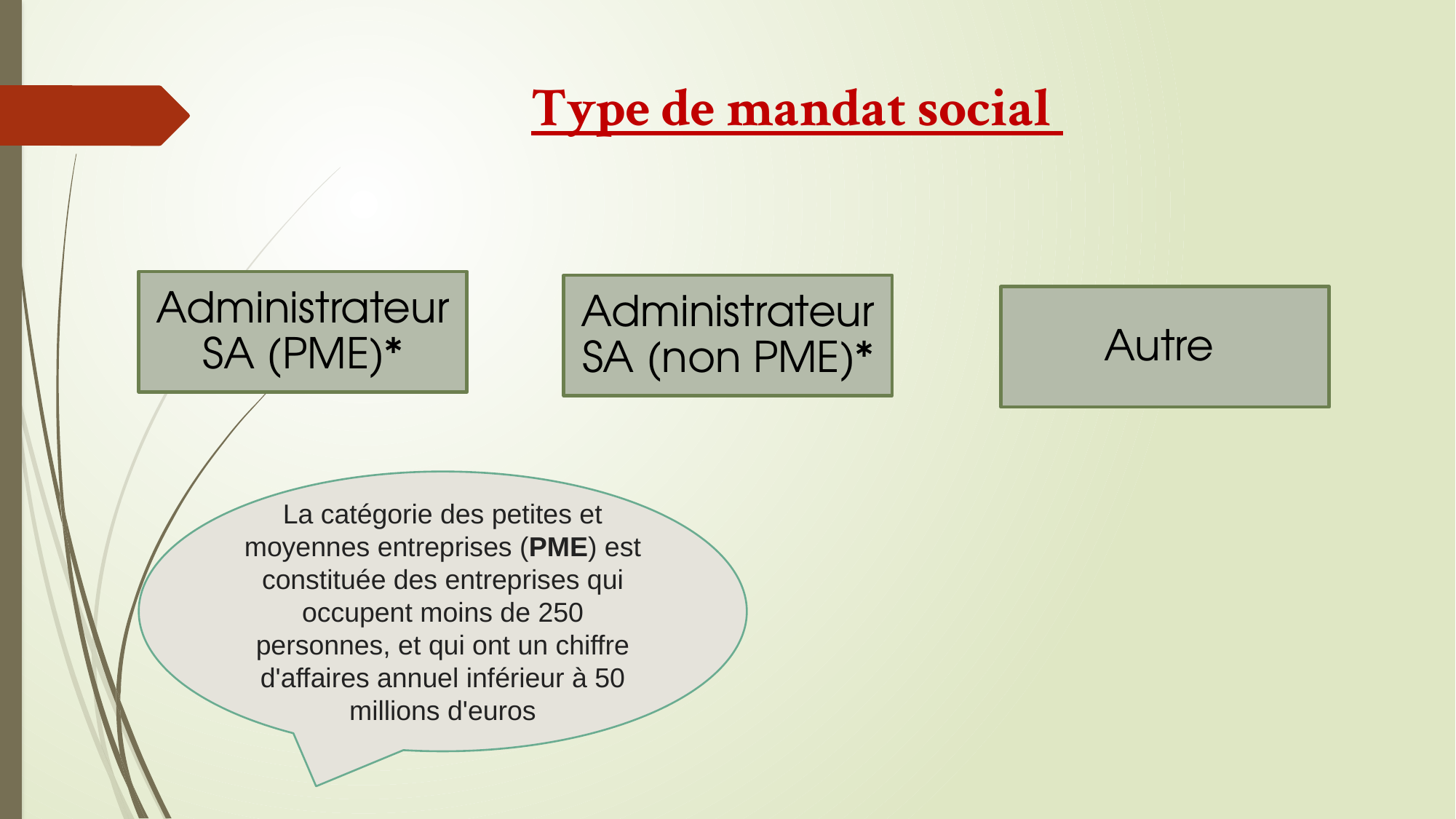

# Type de mandat social
Administrateur SA (PME)*
Administrateur SA (non PME)*
Autre
La catégorie des petites et moyennes entreprises (PME) est constituée des entreprises qui occupent moins de 250 personnes, et qui ont un chiffre d'affaires annuel inférieur à 50 millions d'euros